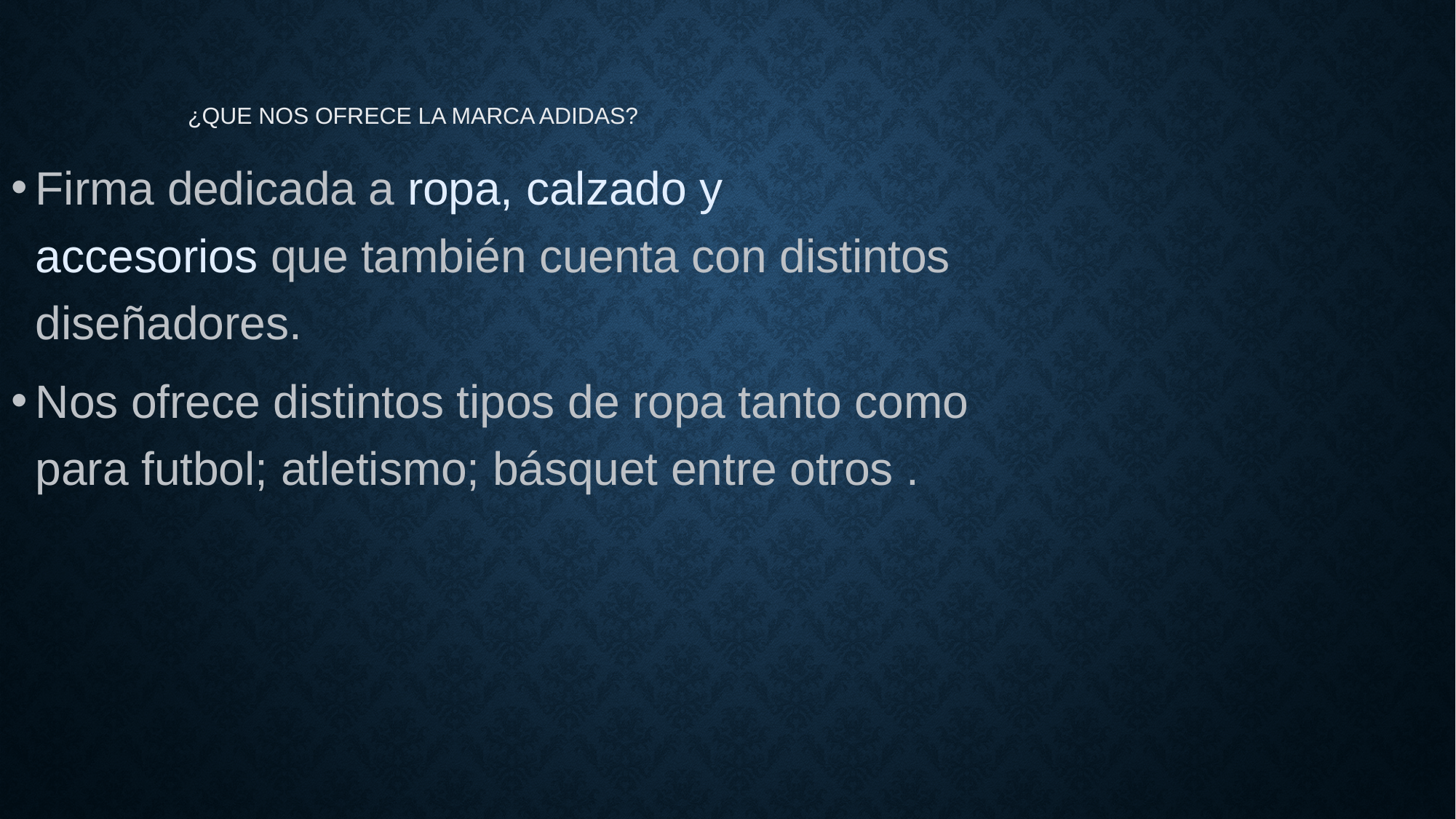

# ¿Que nos ofrece la marca Adidas?
Firma dedicada a ropa, calzado y accesorios que también cuenta con distintos diseñadores.
Nos ofrece distintos tipos de ropa tanto como para futbol; atletismo; básquet entre otros .